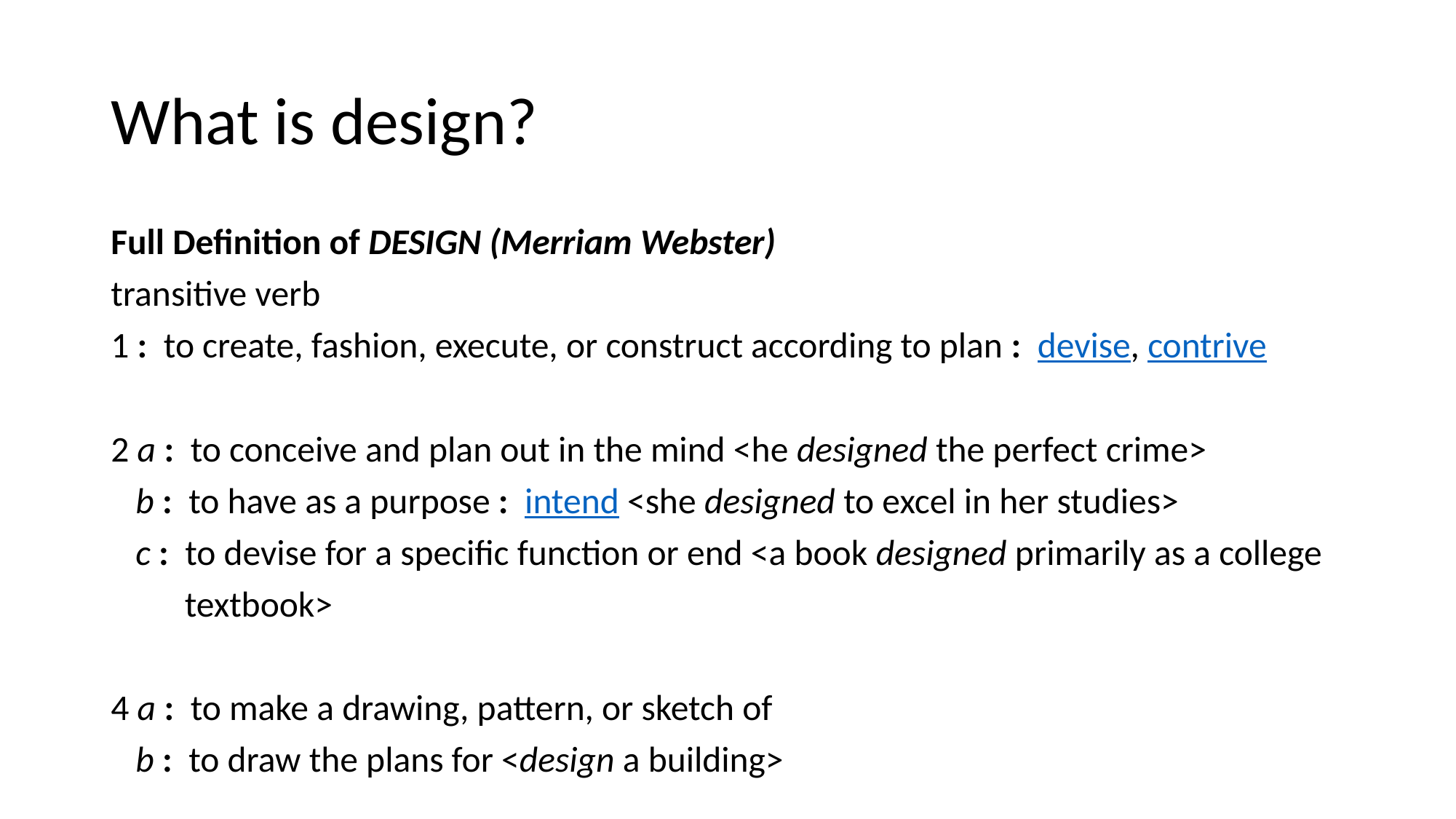

# What is design?
Full Definition of DESIGN (Merriam Webster)
transitive verb
1 :  to create, fashion, execute, or construct according to plan :  devise, contrive

2 a :  to conceive and plan out in the mind <he designed the perfect crime>
   b :  to have as a purpose :  intend <she designed to excel in her studies>
   c :  to devise for a specific function or end <a book designed primarily as a college
         textbook>

4 a :  to make a drawing, pattern, or sketch of
   b :  to draw the plans for <design a building>